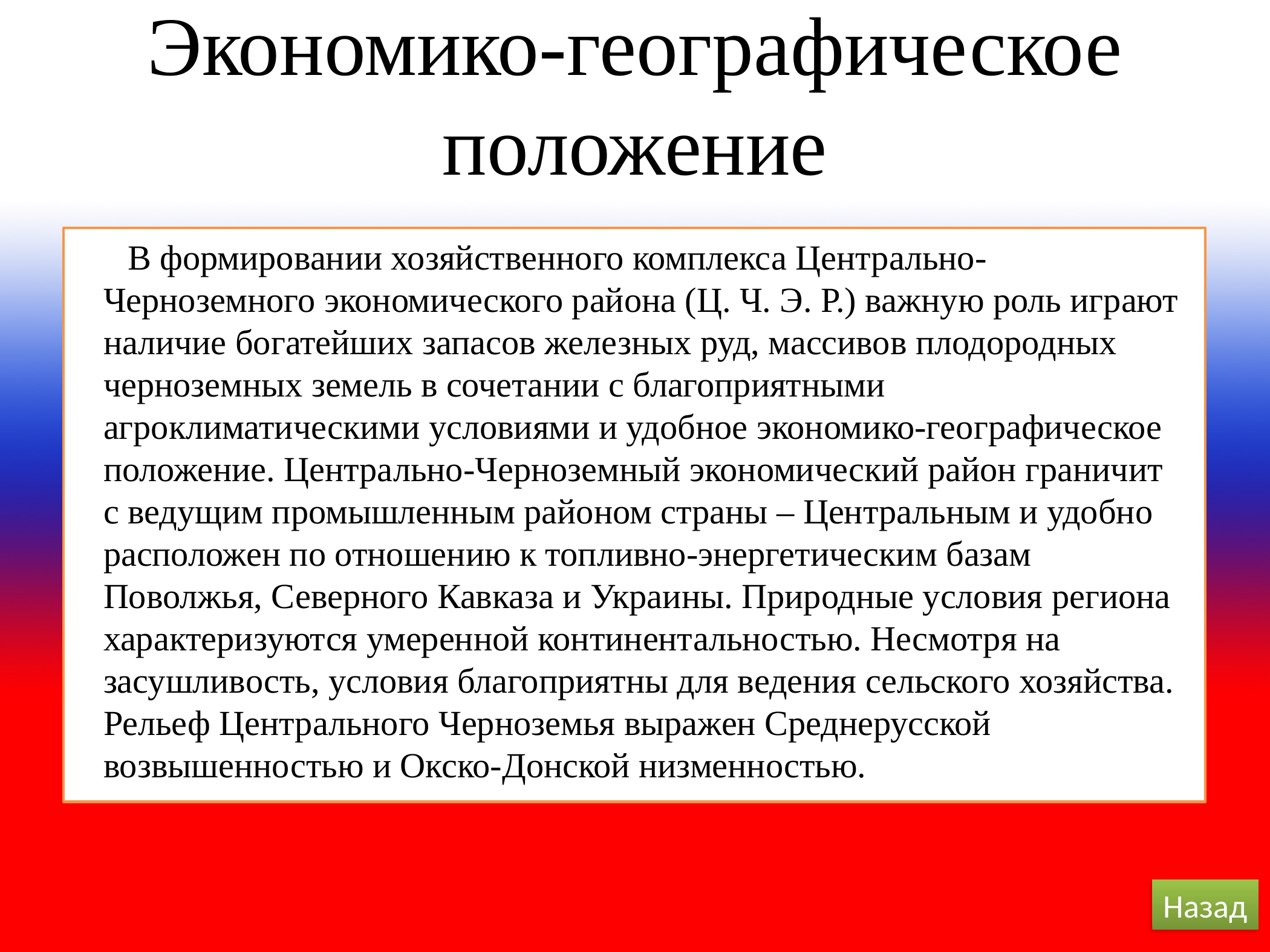

# Экономико-географическое положение
В формировании хозяйственного комплекса Центрально-Черноземного экономического района (Ц. Ч. Э. Р.) важную роль играют наличие богатейших запасов железных руд, массивов плодородных черноземных земель в сочетании с благоприятными агроклиматическими условиями и удобное экономико-географическое положение. Центрально-Черноземный экономический район граничит с ведущим промышленным районом страны – Центральным и удобно расположен по отношению к топливно-энергетическим базам Поволжья, Северного Кавказа и Украины. Природные условия региона характеризуются умеренной континентальностью. Несмотря на засушливость, условия благоприятны для ведения сельского хозяйства. Рельеф Центрального Черноземья выражен Среднерусской возвышенностью и Окско-Донской низменностью.

Назад